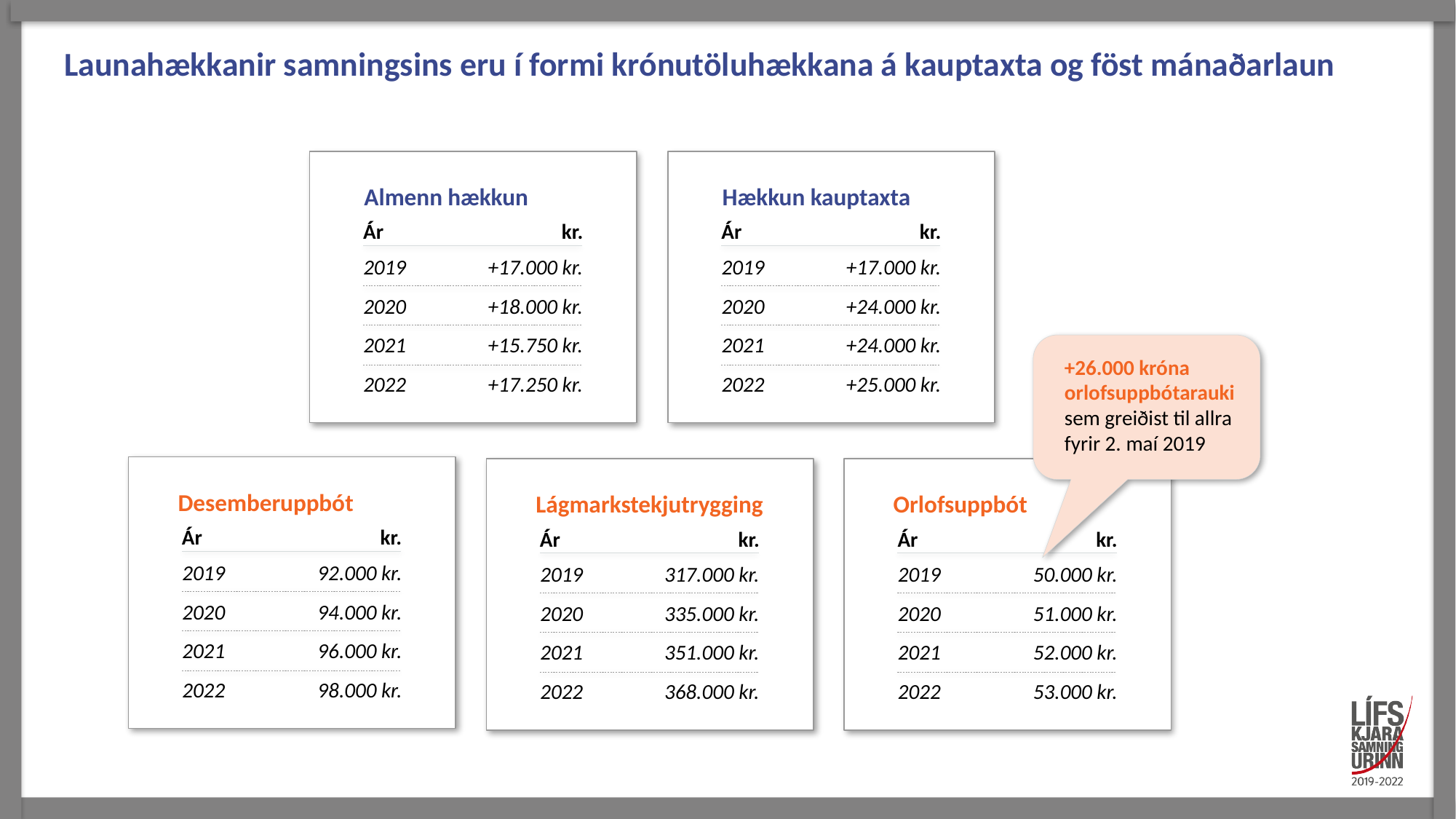

# Launahækkanir samningsins eru í formi krónutöluhækkana á kauptaxta og föst mánaðarlaun

Almenn hækkun
Hækkun kauptaxta
Ár
kr.
2019
+17.000 kr.
2020
+18.000 kr.
2021
+15.750 kr.
2022
+17.250 kr.
Ár
kr.
2019
+17.000 kr.
2020
+24.000 kr.
2021
+24.000 kr.
2022
+25.000 kr.

+26.000 króna
orlofsuppbótarauki
sem greiðist til allra
fyrir 2. maí 2019

Desemberuppbót
Lágmarkstekjutrygging
Orlofsuppbót
Ár
kr.
2019
92.000 kr.
2020
94.000 kr.
2021
96.000 kr.
2022
98.000 kr.
Ár
kr.
2019
317.000 kr.
2020
335.000 kr.
2021
351.000 kr.
2022
368.000 kr.
Ár
kr.
2019
50.000 kr.
2020
51.000 kr.
2021
52.000 kr.
2022
53.000 kr.